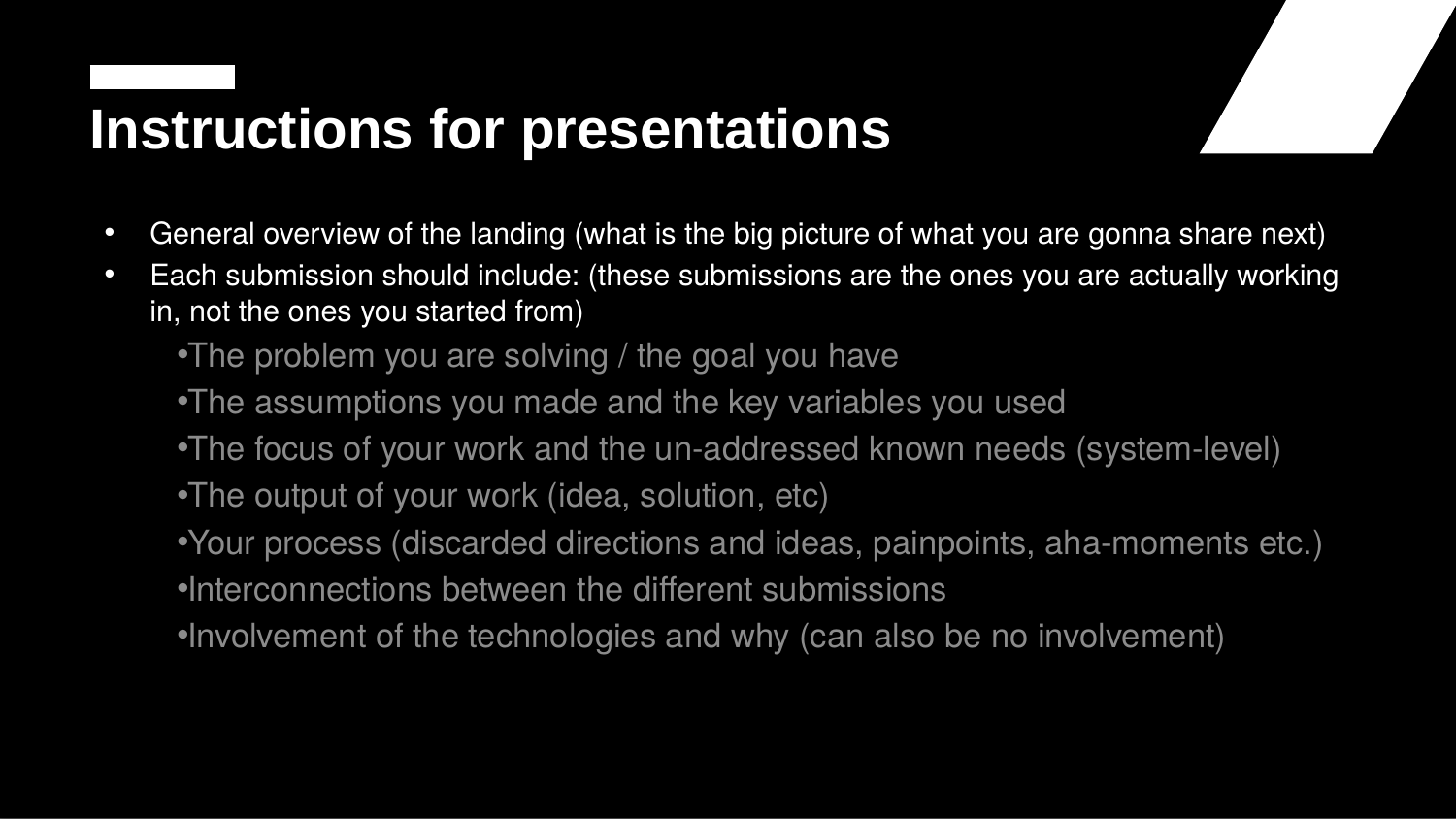

# Instructions for presentations
General overview of the landing (what is the big picture of what you are gonna share next)
Each submission should include: (these submissions are the ones you are actually working in, not the ones you started from)
The problem you are solving / the goal you have
The assumptions you made and the key variables you used
The focus of your work and the un-addressed known needs (system-level)
The output of your work (idea, solution, etc)
Your process (discarded directions and ideas, painpoints, aha-moments etc.)
Interconnections between the different submissions
Involvement of the technologies and why (can also be no involvement)